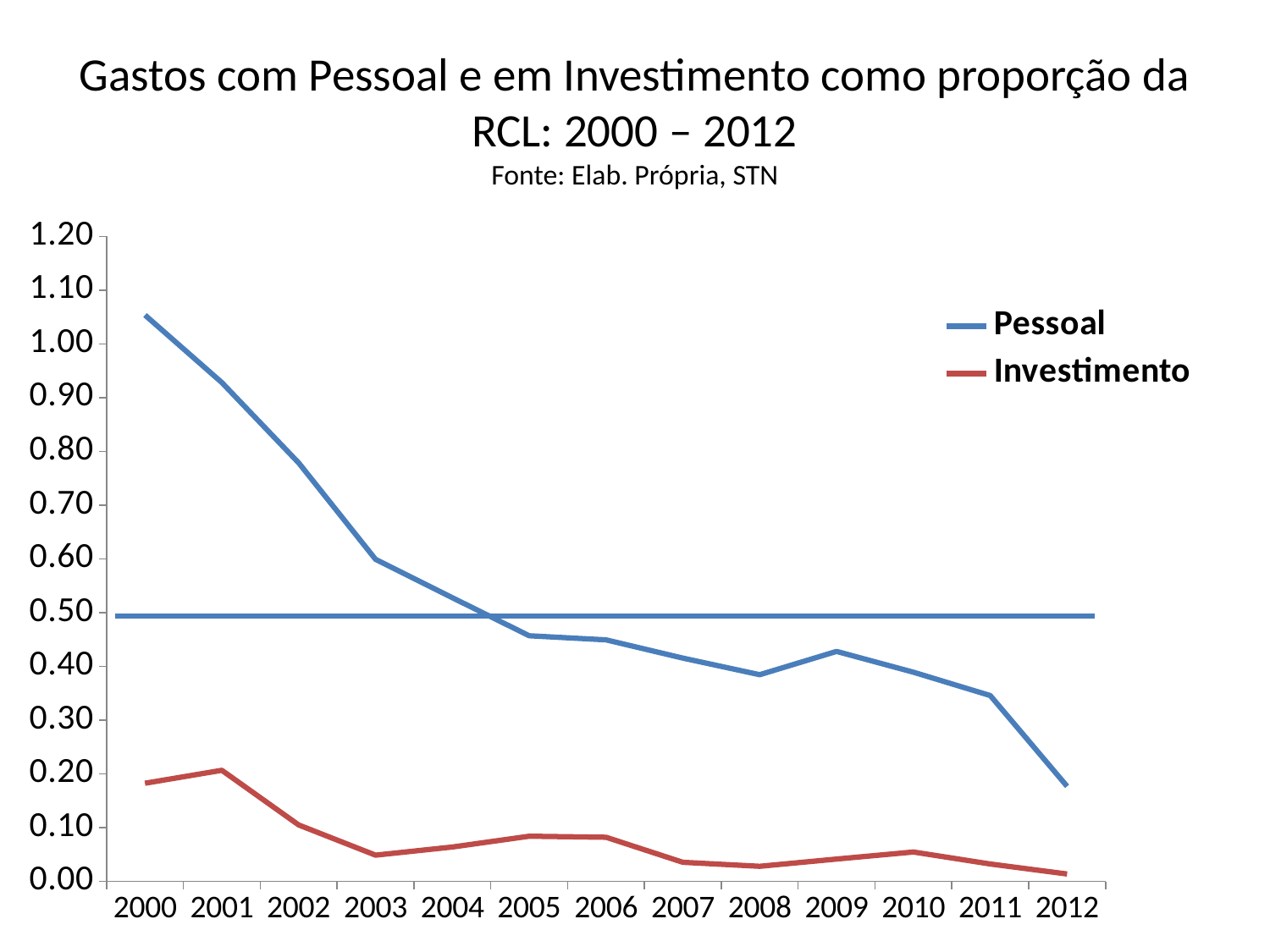

# Gastos com Pessoal e em Investimento como proporção da RCL: 2000 – 2012 Fonte: Elab. Própria, STN

### Chart

| Category |  |  |
|---|---|---|
| 2000 | 1.05360002643731 | 0.1826971961301073 |
| 2001 | 0.9280775951497034 | 0.20675148759029477 |
| 2002 | 0.7786095701838865 | 0.10509061163085265 |
| 2003 | 0.5992344478231802 | 0.048956652663177065 |
| 2004 | 0.5277558834528358 | 0.06412260456554328 |
| 2005 | 0.4570203148678742 | 0.08415736594425247 |
| 2006 | 0.44939240233247735 | 0.08226007393525808 |
| 2007 | 0.4154724696547443 | 0.03562379253445724 |
| 2008 | 0.3845501831496066 | 0.028233261346811363 |
| 2009 | 0.42786209173997736 | 0.04166528022057573 |
| 2010 | 0.389215912153303 | 0.05475948651202212 |
| 2011 | 0.3458422638599313 | 0.032469312043060576 |
| 2012 | 0.17694419777643214 | 0.013916411910245556 |